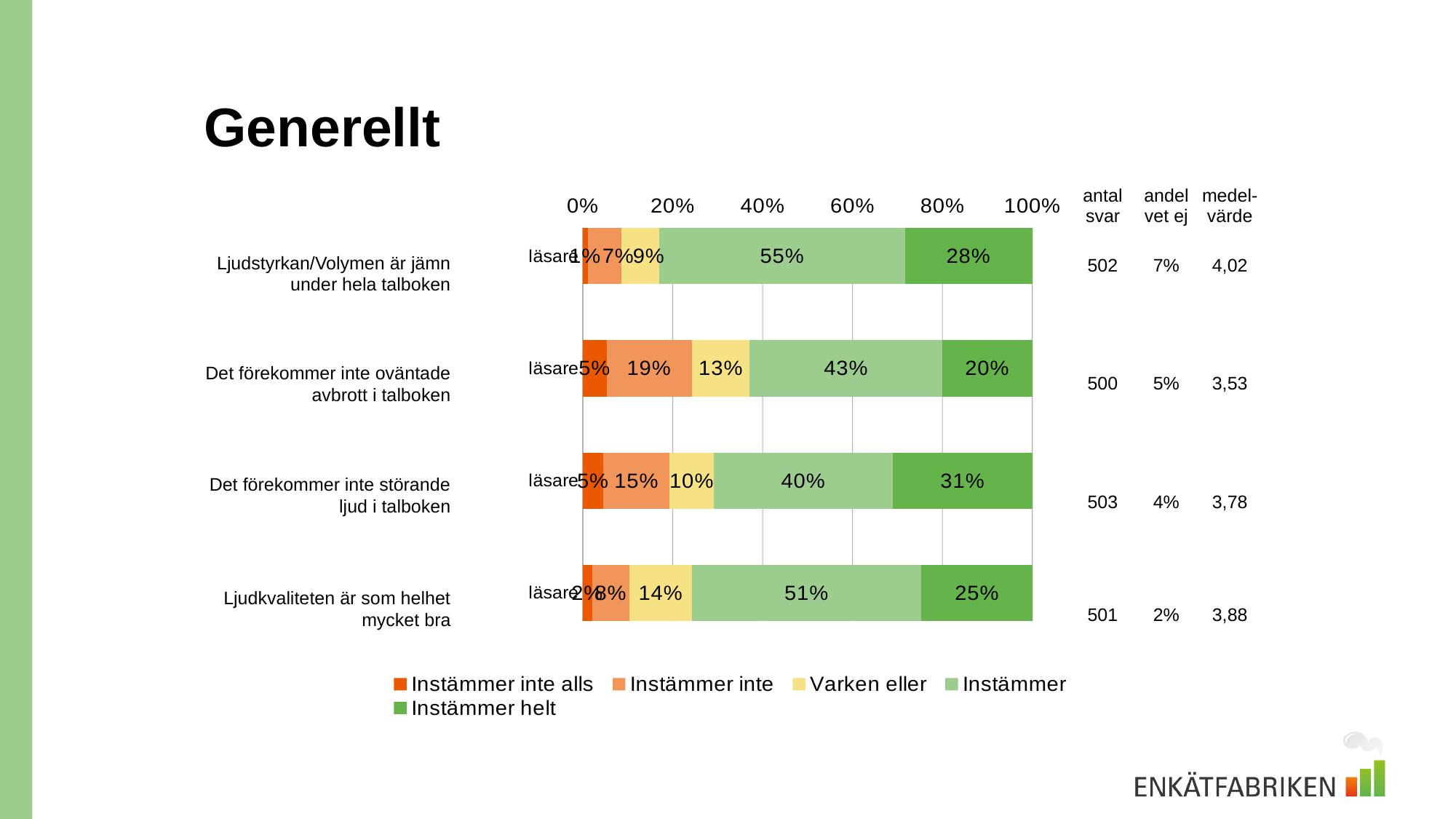

# Generellt
| antal svar | andel vet ej | medel-värde |
| --- | --- | --- |
| 502 | 7% | 4,02 |
|  |  |  |
| 500 | 5% | 3,53 |
|  |  |  |
| 503 | 4% | 3,78 |
|  |  |  |
| 501 | 2% | 3,88 |

### Chart

| Category | Instämmer inte alls | Instämmer inte | Varken eller | Instämmer | Instämmer helt |
|---|---|---|---|---|---|
| läsare | 0.010660980810234541 | 0.07462686567164178 | 0.08528784648187633 | 0.5458422174840085 | 0.2835820895522388 |
|  | None | None | None | None | None |
| läsare | 0.052742616033755275 | 0.189873417721519 | 0.12869198312236288 | 0.4282700421940928 | 0.20042194092827004 |
|  | None | None | None | None | None |
| läsare | 0.04573804573804574 | 0.14760914760914762 | 0.09771309771309772 | 0.3991683991683992 | 0.3097713097713098 |
|  | None | None | None | None | None |
| läsare | 0.020366598778004074 | 0.0835030549898167 | 0.1384928716904277 | 0.5112016293279023 | 0.24643584521384929 |
Ljudstyrkan/Volymen är jämn under hela talboken
Det förekommer inte oväntade avbrott i talboken
Det förekommer inte störande ljud i talboken
Ljudkvaliteten är som helhet mycket bra